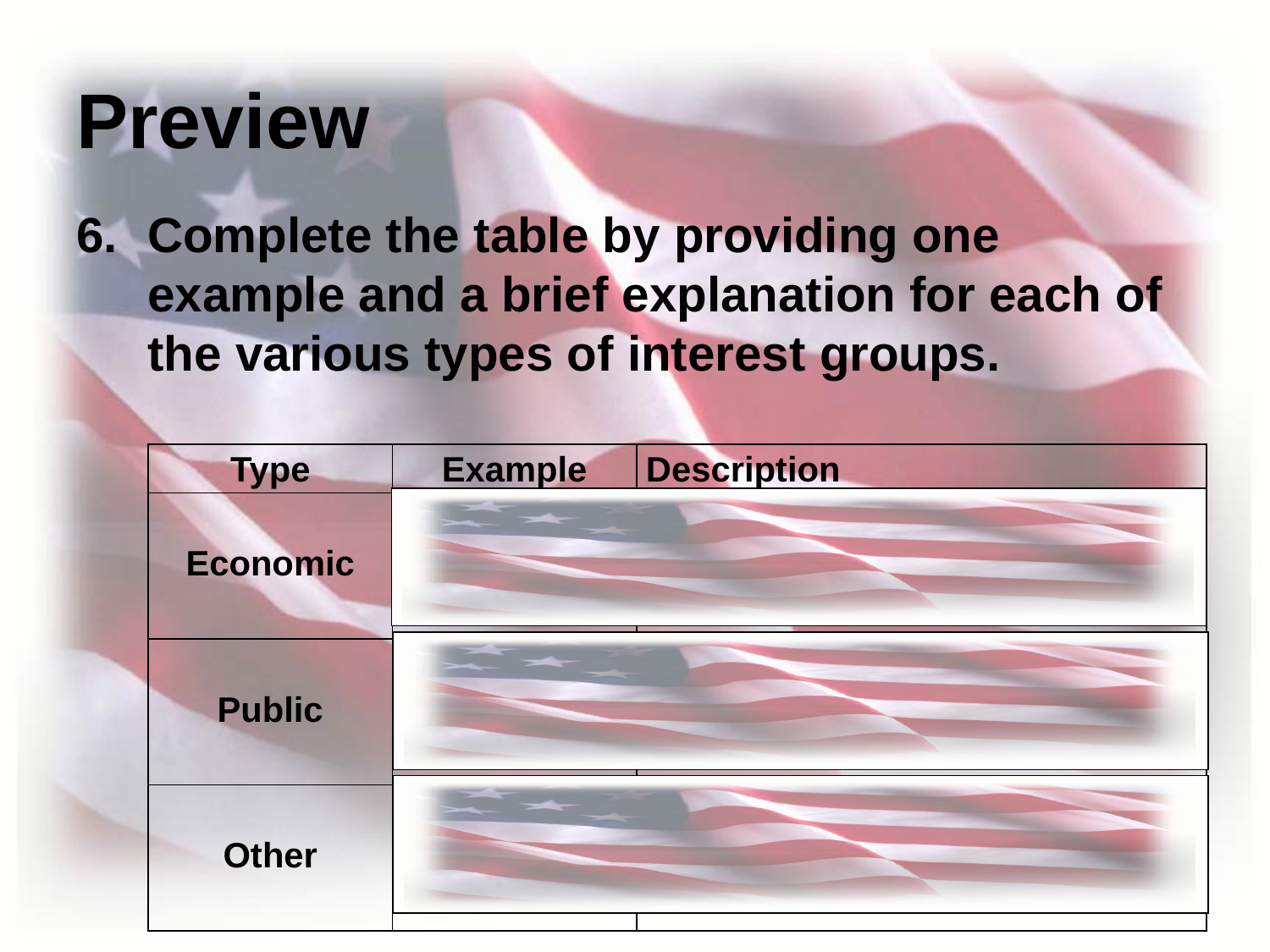

# Preview
Complete the table by providing one  example and a brief explanation for each of the various types of interest groups.

| Type | Example | Description |
| --- | --- | --- |
| Economic | NAM | Promotes “big business” |
| Public | League Women Voters | Roots in woman suffrage |
| Other | ACLU | Protect civil and political rights |